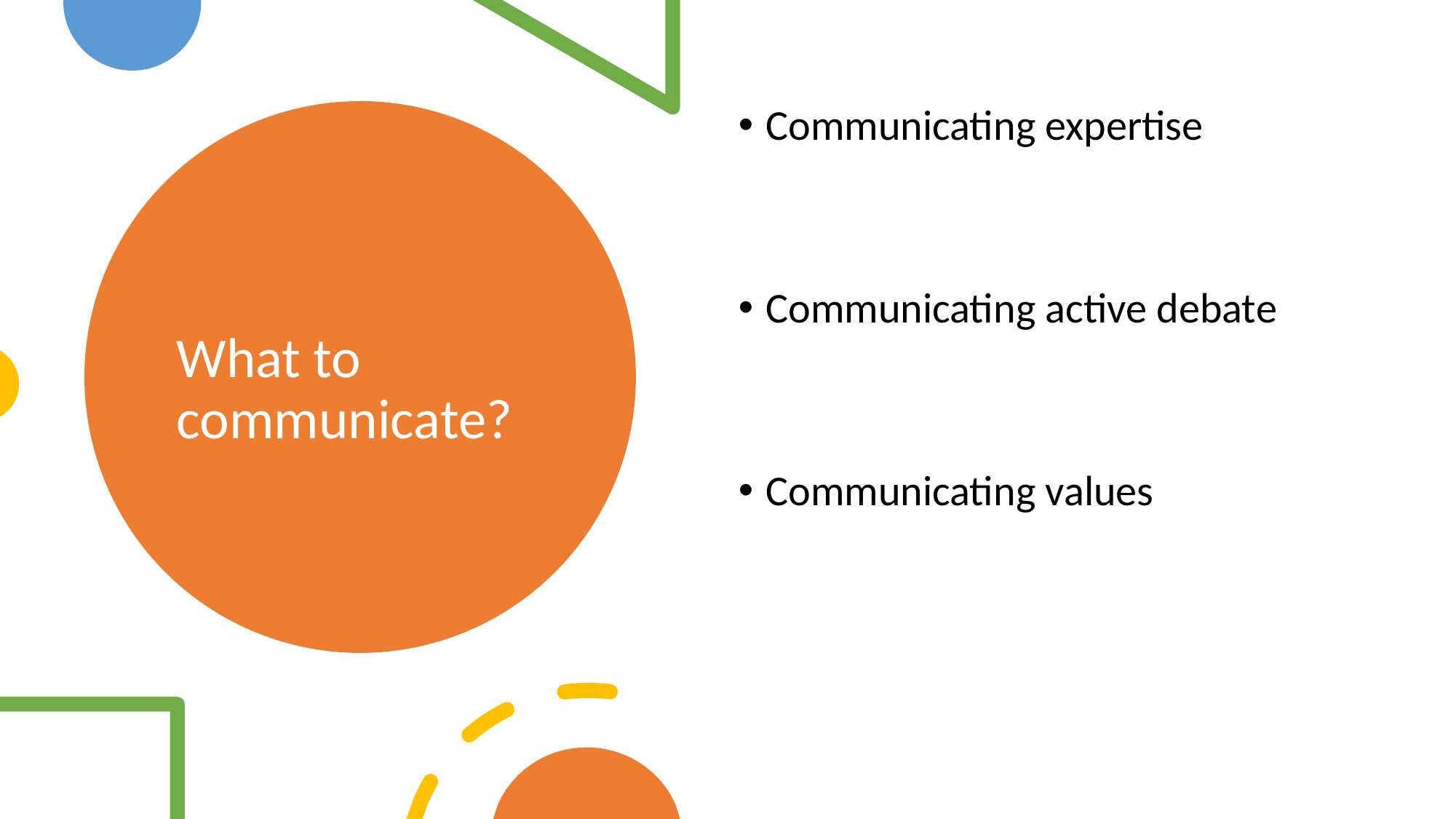

Communicating expertise

Communicating active debate

Communicating values

# What to communicate?